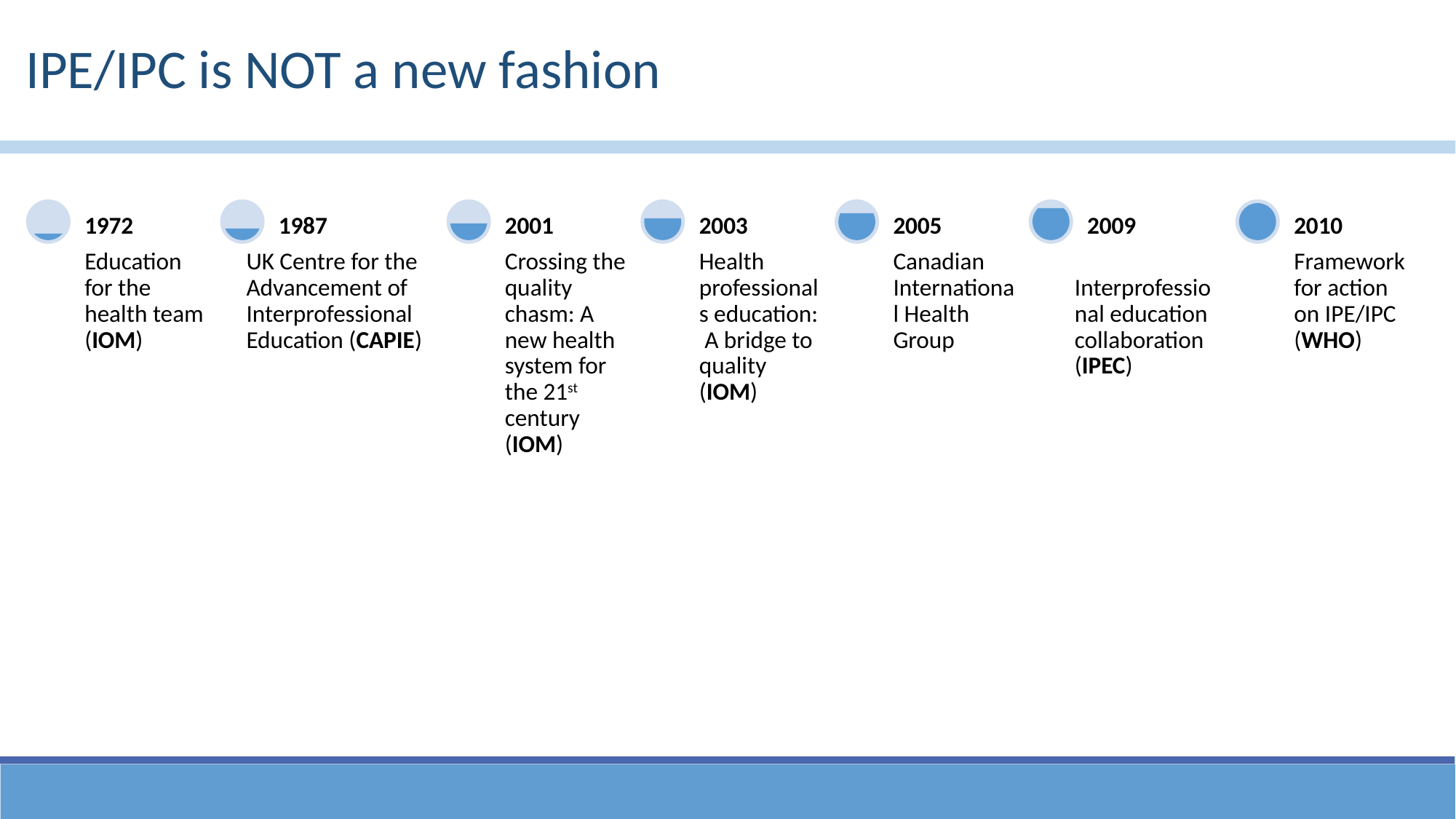

# IPE/IPC is NOT a new fashion
Education for the health team (IOM)
1972
UK Centre for the Advancement of Interprofessional Education (CAPIE)
1987
Crossing the quality chasm: A new health system for the 21st century (IOM)
2001
Health professionals education:  A bridge to quality (IOM)
2003
Canadian International Health Group
2005
 Interprofessional education collaboration (IPEC)
2009
Framework for action on IPE/IPC (WHO)
2010